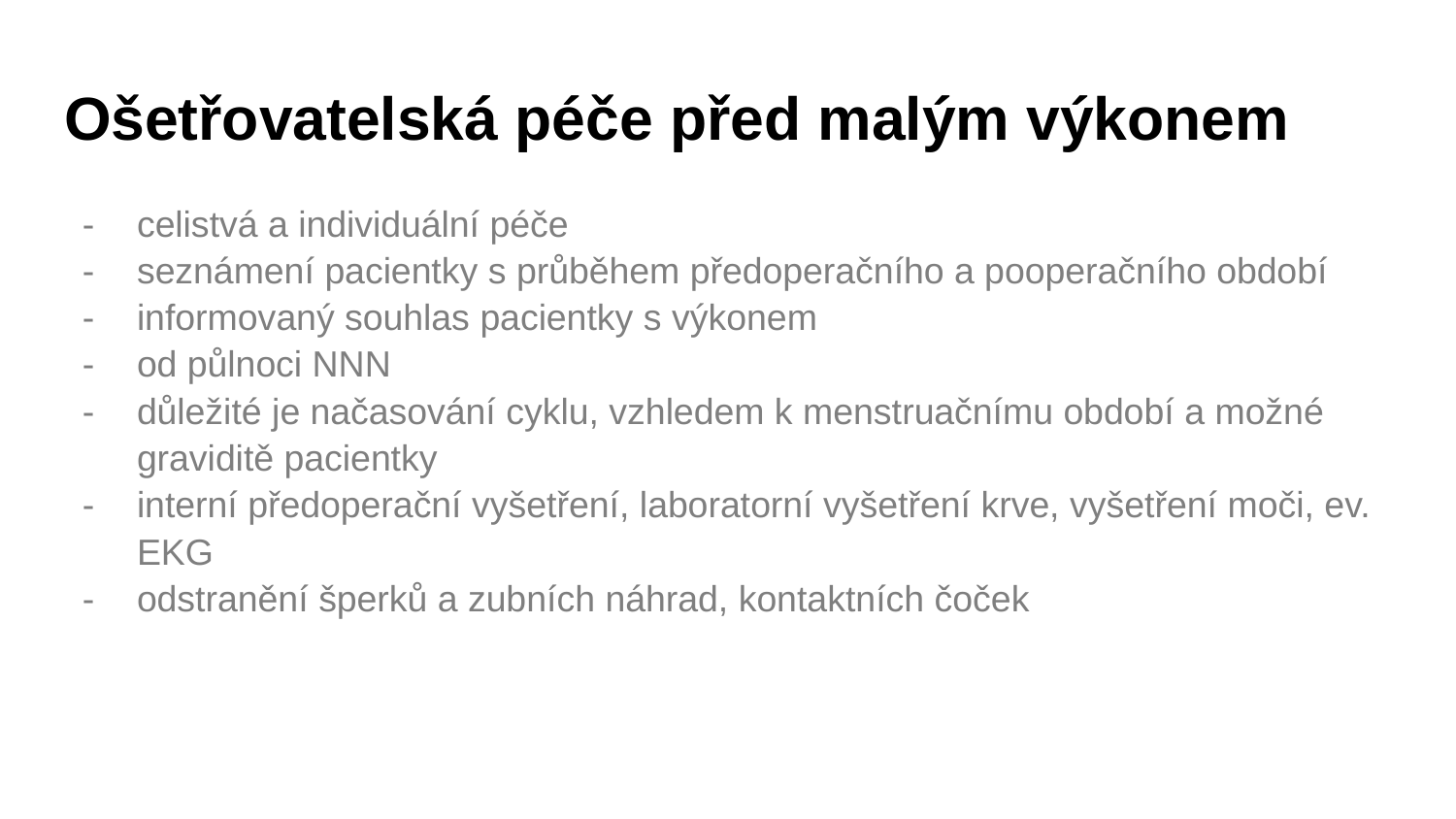

# Ošetřovatelská péče před malým výkonem
celistvá a individuální péče
seznámení pacientky s průběhem předoperačního a pooperačního období
informovaný souhlas pacientky s výkonem
od půlnoci NNN
důležité je načasování cyklu, vzhledem k menstruačnímu období a možné graviditě pacientky
interní předoperační vyšetření, laboratorní vyšetření krve, vyšetření moči, ev. EKG
odstranění šperků a zubních náhrad, kontaktních čoček